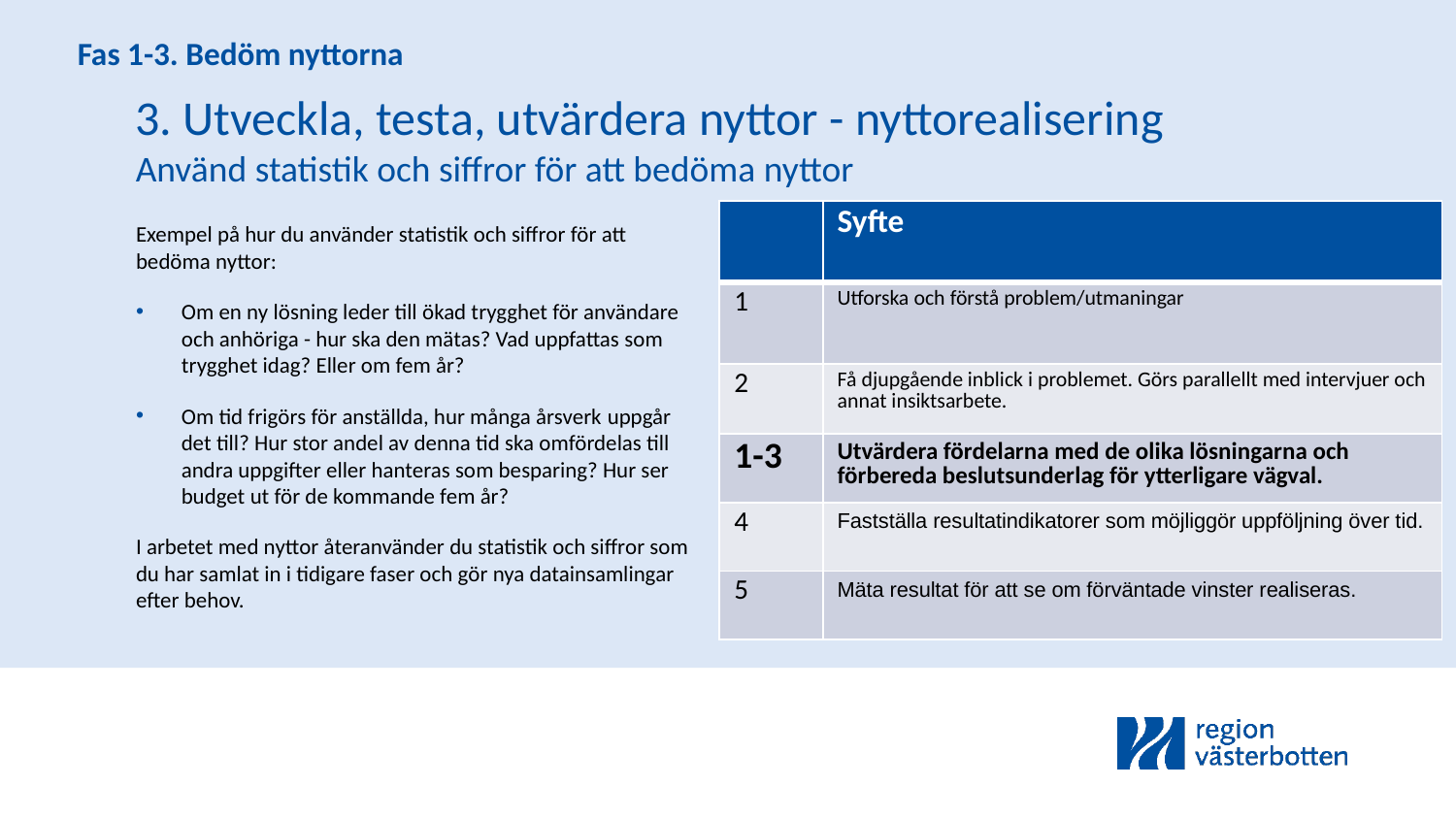

Fas 1-3. Bedöm nyttorna
3. Utveckla, testa, utvärdera nyttor - nyttorealisering
Använd statistik och siffror för att bedöma nyttor
|  | Syfte |
| --- | --- |
| 1 | Utforska och förstå problem/utmaningar |
| 2 | Få djupgående inblick i problemet. Görs parallellt med intervjuer och annat insiktsarbete. |
| 1-3 | Utvärdera fördelarna med de olika lösningarna och förbereda beslutsunderlag för ytterligare vägval. |
| 4 | Fastställa resultatindikatorer som möjliggör uppföljning över tid. |
| 5 | Mäta resultat för att se om förväntade vinster realiseras. |
Exempel på hur du använder statistik och siffror för att bedöma nyttor:
Om en ny lösning leder till ökad trygghet för användare och anhöriga - hur ska den mätas? Vad uppfattas som trygghet idag? Eller om fem år?
Om tid frigörs för anställda, hur många årsverk uppgår det till? Hur stor andel av denna tid ska omfördelas till andra uppgifter eller hanteras som besparing? Hur ser budget ut för de kommande fem år?
I arbetet med nyttor återanvänder du statistik och siffror som du har samlat in i tidigare faser och gör nya datainsamlingar efter behov.